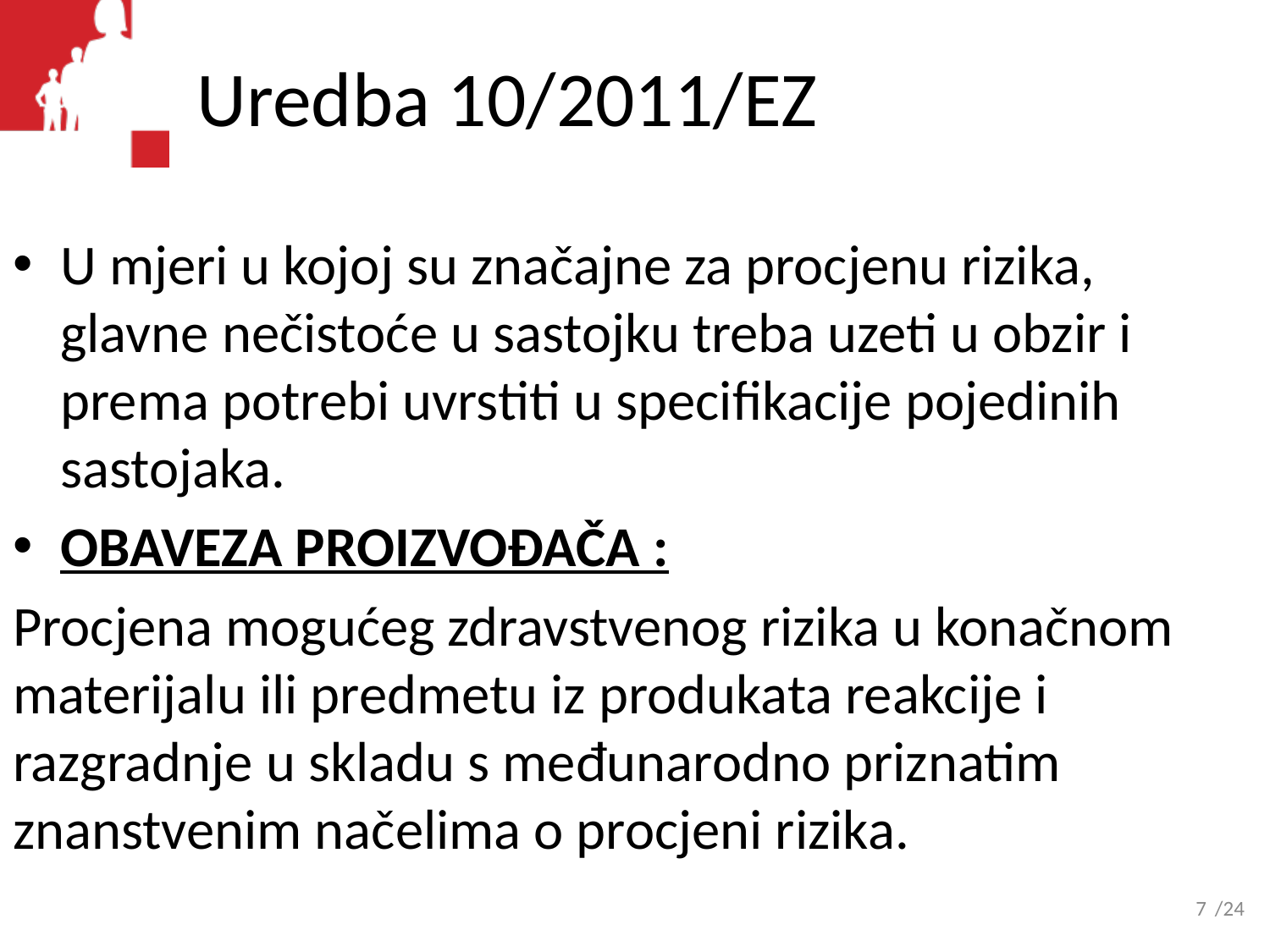

# Uredba 10/2011/EZ
U mjeri u kojoj su značajne za procjenu rizika, glavne nečistoće u sastojku treba uzeti u obzir i prema potrebi uvrstiti u specifikacije pojedinih sastojaka.
OBAVEZA PROIZVOĐAČA :
Procjena mogućeg zdravstvenog rizika u konačnom materijalu ili predmetu iz produkata reakcije i razgradnje u skladu s međunarodno priznatim znanstvenim načelima o procjeni rizika.

7
/24